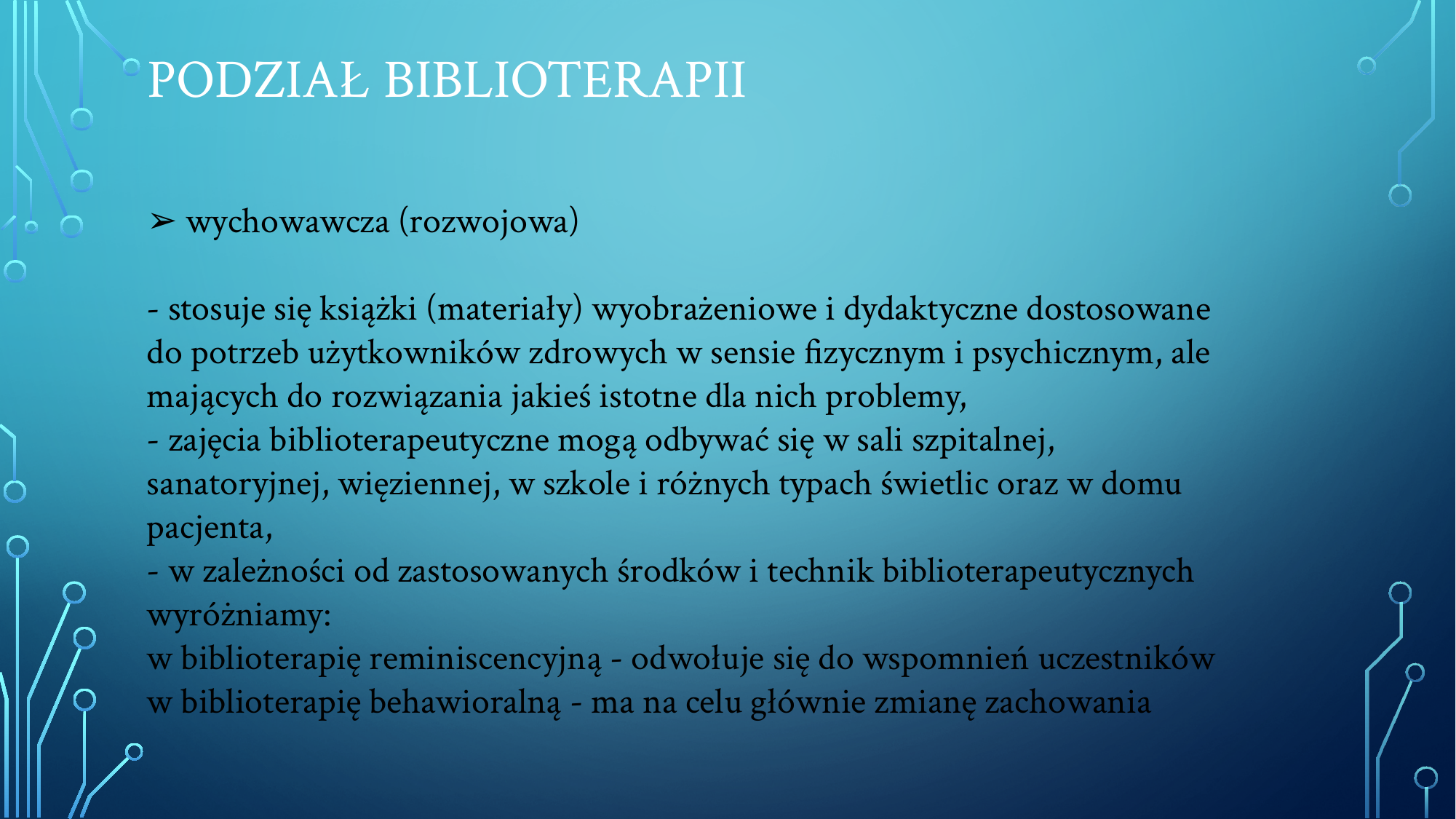

# PODZIAł BIBLIOTERAPII
➢ wychowawcza (rozwojowa)
- stosuje się książki (materiały) wyobrażeniowe i dydaktyczne dostosowane
do potrzeb użytkowników zdrowych w sensie fizycznym i psychicznym, ale mających do rozwiązania jakieś istotne dla nich problemy,
- zajęcia biblioterapeutyczne mogą odbywać się w sali szpitalnej,
sanatoryjnej, więziennej, w szkole i różnych typach świetlic oraz w domu
pacjenta,
- w zależności od zastosowanych środków i technik biblioterapeutycznych
wyróżniamy:
w biblioterapię reminiscencyjną - odwołuje się do wspomnień uczestników
w biblioterapię behawioralną - ma na celu głównie zmianę zachowania